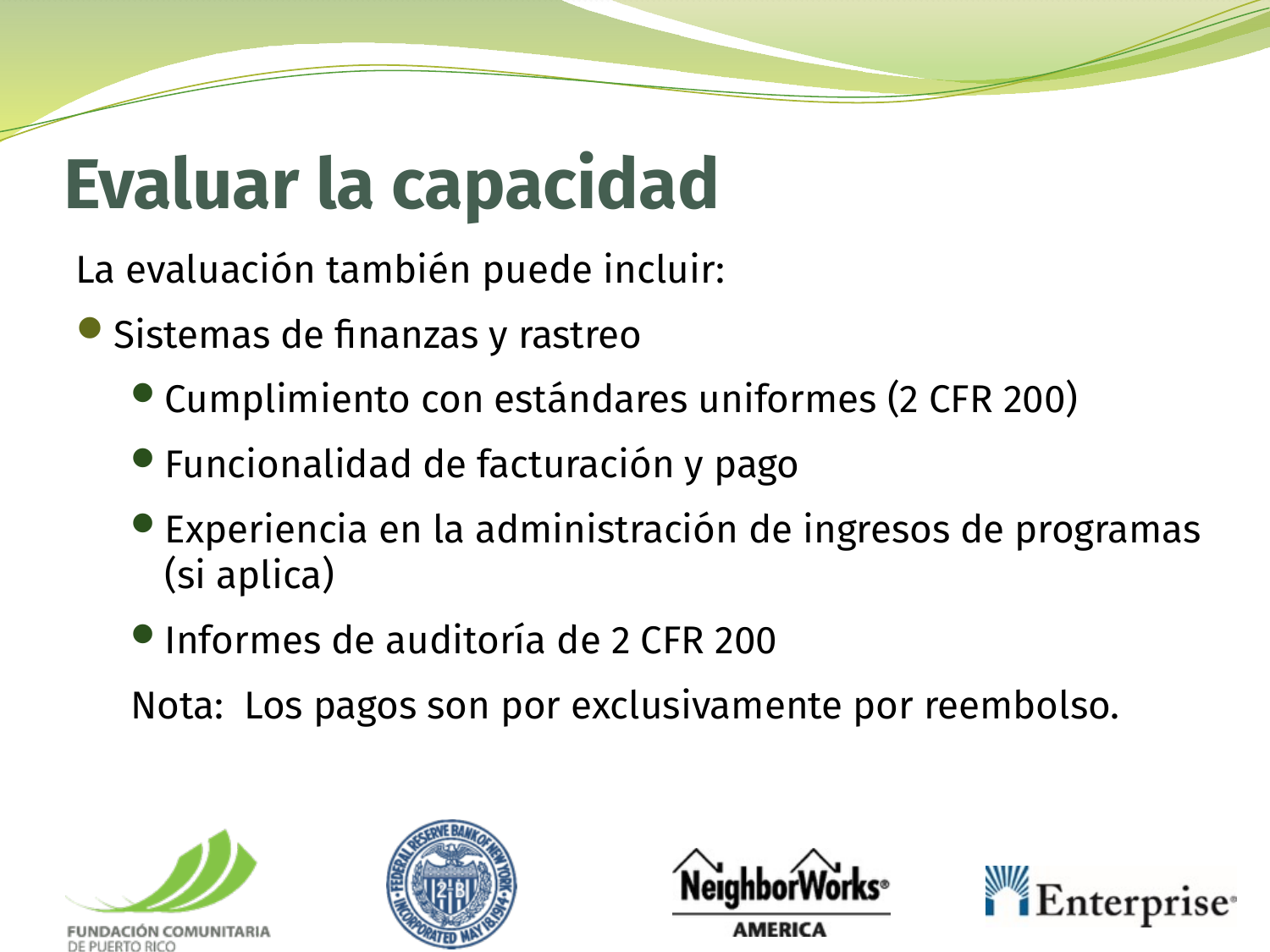

# Evaluar la capacidad
La evaluación también puede incluir:
Sistemas de finanzas y rastreo
Cumplimiento con estándares uniformes (2 CFR 200)
Funcionalidad de facturación y pago
Experiencia en la administración de ingresos de programas (si aplica)
Informes de auditoría de 2 CFR 200
Nota:  Los pagos son por exclusivamente por reembolso.